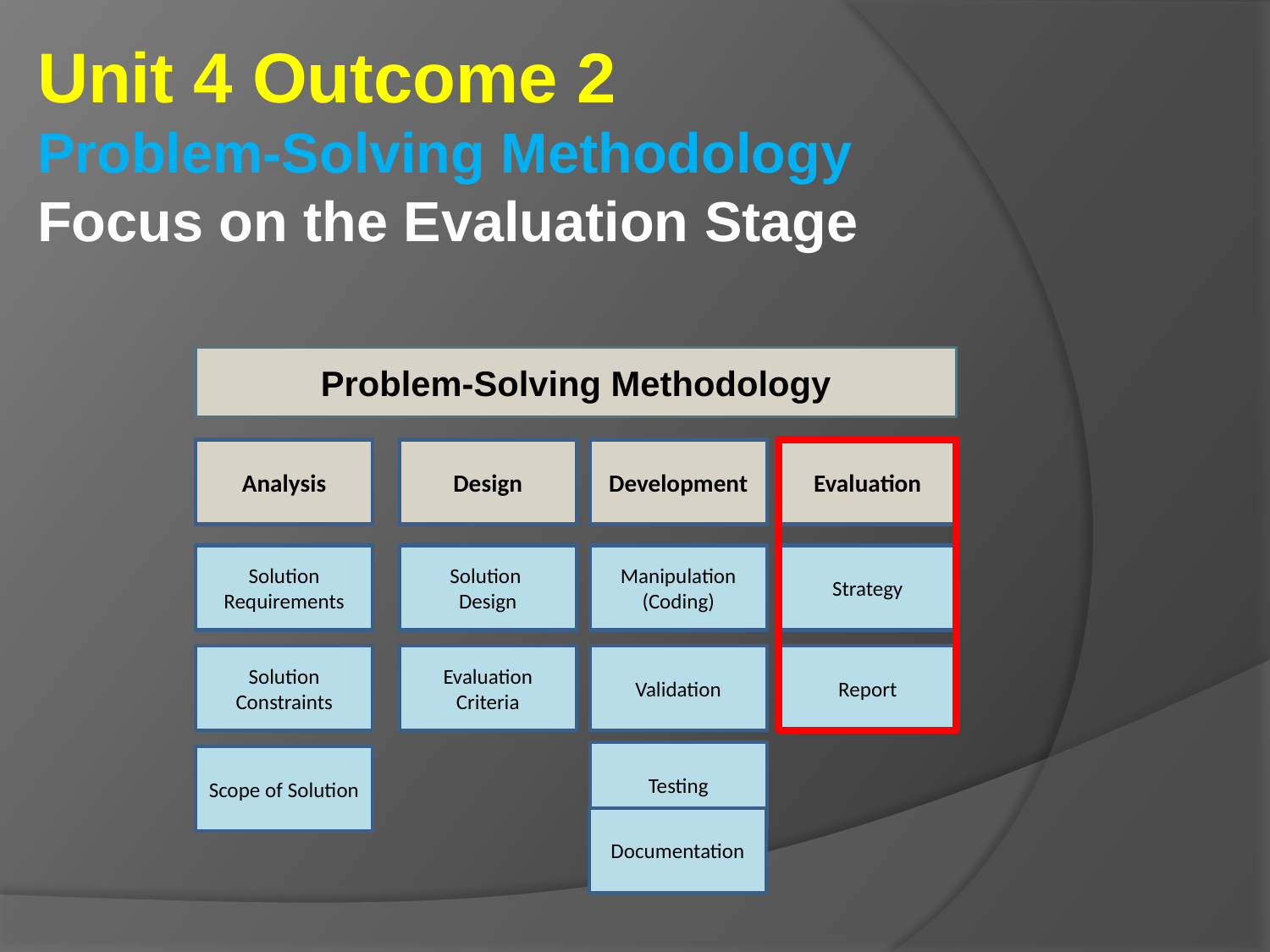

Unit 4 Outcome 2
Problem-Solving Methodology
Focus on the Evaluation Stage

Problem-Solving Methodology
Analysis
Design
Development
Evaluation

Solution Requirements
Solution
Design
Manipulation
(Coding)
Strategy
Solution Constraints
Evaluation
Criteria
Validation
Report
Testing
Scope of Solution
Documentation